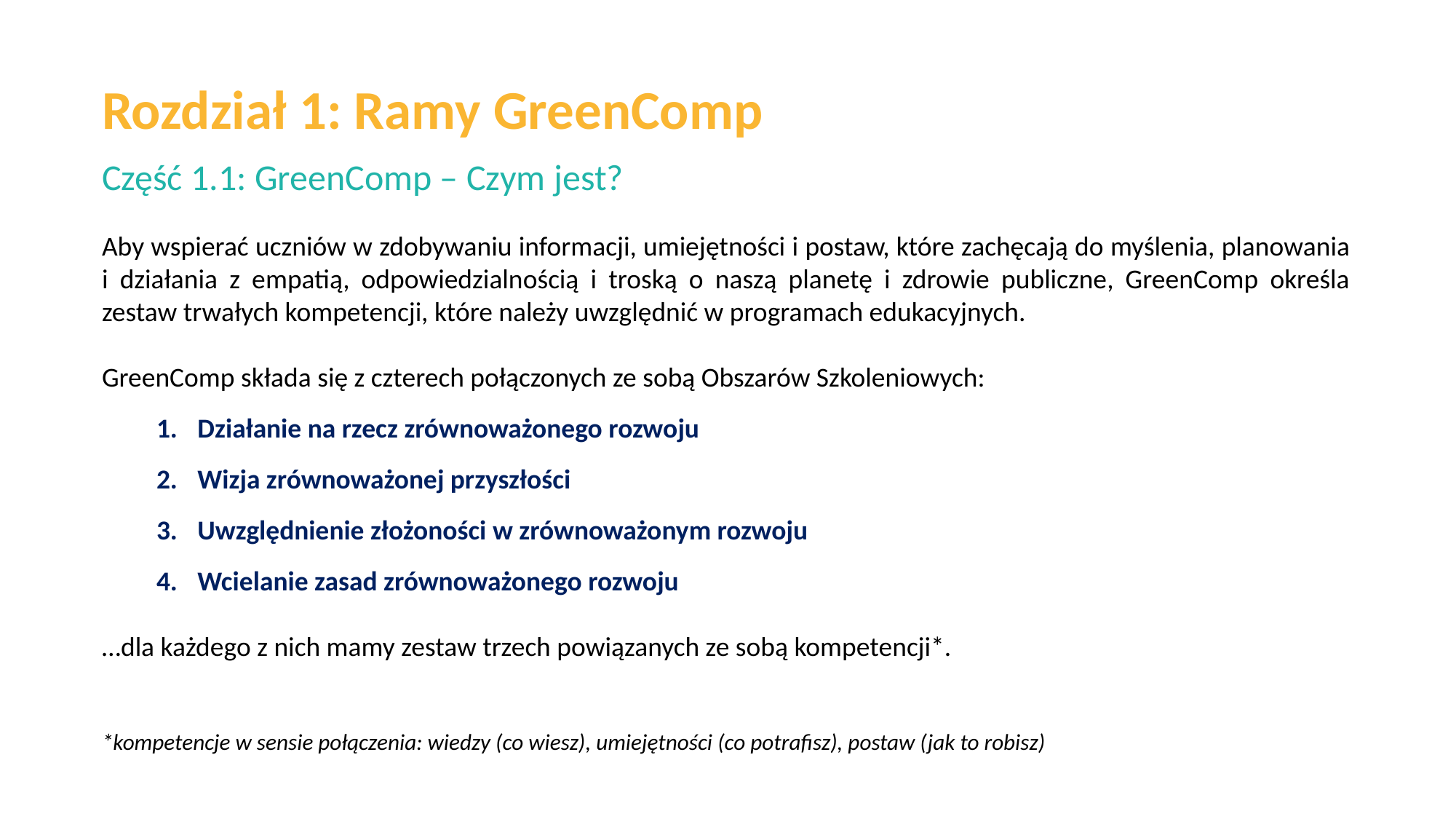

Rozdział 1: Ramy GreenComp
Część 1.1: GreenComp – Czym jest?
Aby wspierać uczniów w zdobywaniu informacji, umiejętności i postaw, które zachęcają do myślenia, planowania i działania z empatią, odpowiedzialnością i troską o naszą planetę i zdrowie publiczne, GreenComp określa zestaw trwałych kompetencji, które należy uwzględnić w programach edukacyjnych.

GreenComp składa się z czterech połączonych ze sobą Obszarów Szkoleniowych:

Działanie na rzecz zrównoważonego rozwoju

Wizja zrównoważonej przyszłości

Uwzględnienie złożoności w zrównoważonym rozwoju

Wcielanie zasad zrównoważonego rozwoju

…dla każdego z nich mamy zestaw trzech powiązanych ze sobą kompetencji*.

*kompetencje w sensie połączenia: wiedzy (co wiesz), umiejętności (co potrafisz), postaw (jak to robisz)